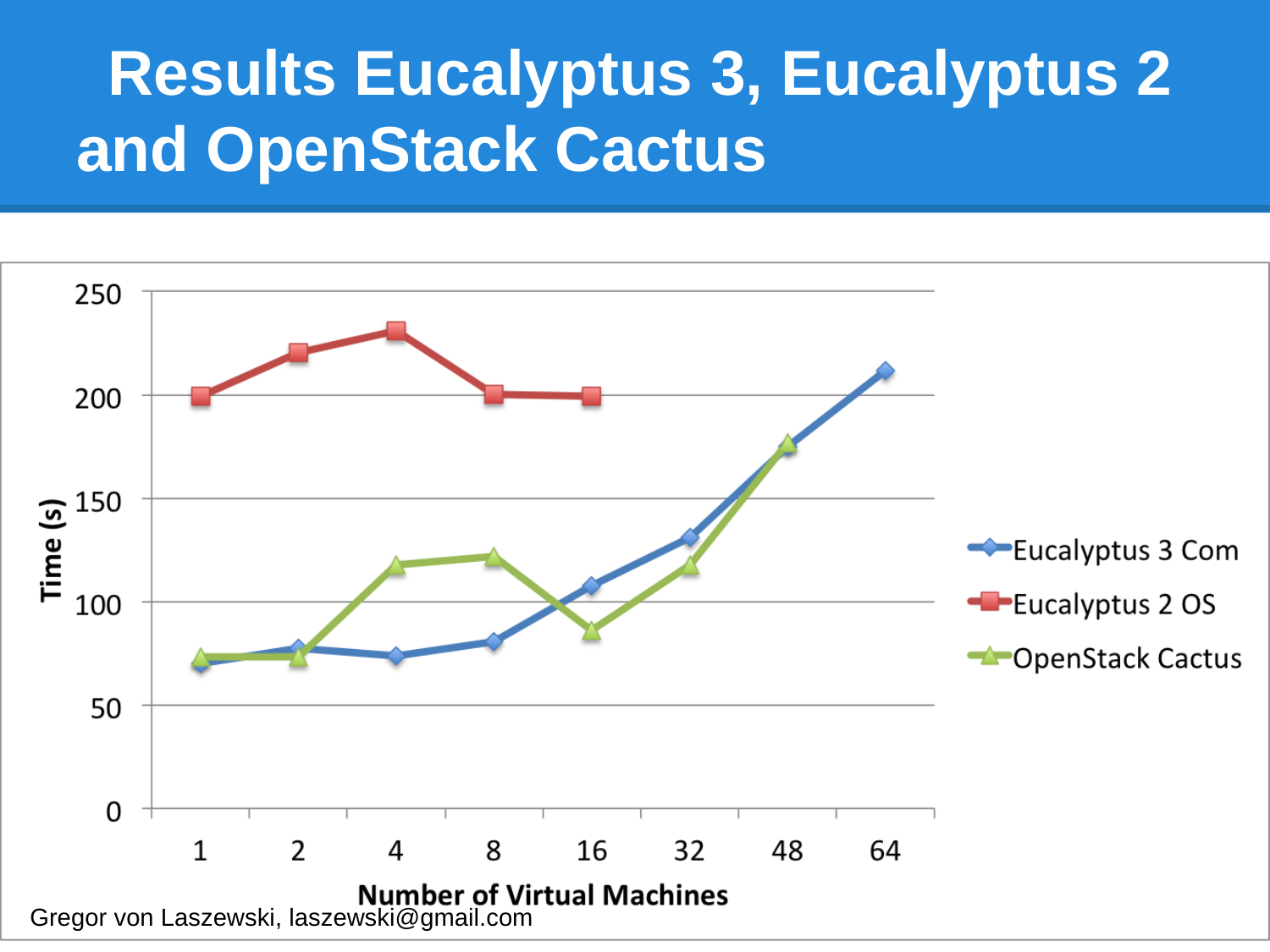

# Results Eucalyptus 3, Eucalyptus 2 and OpenStack Cactus

Gregor von Laszewski, laszewski@gmail.com